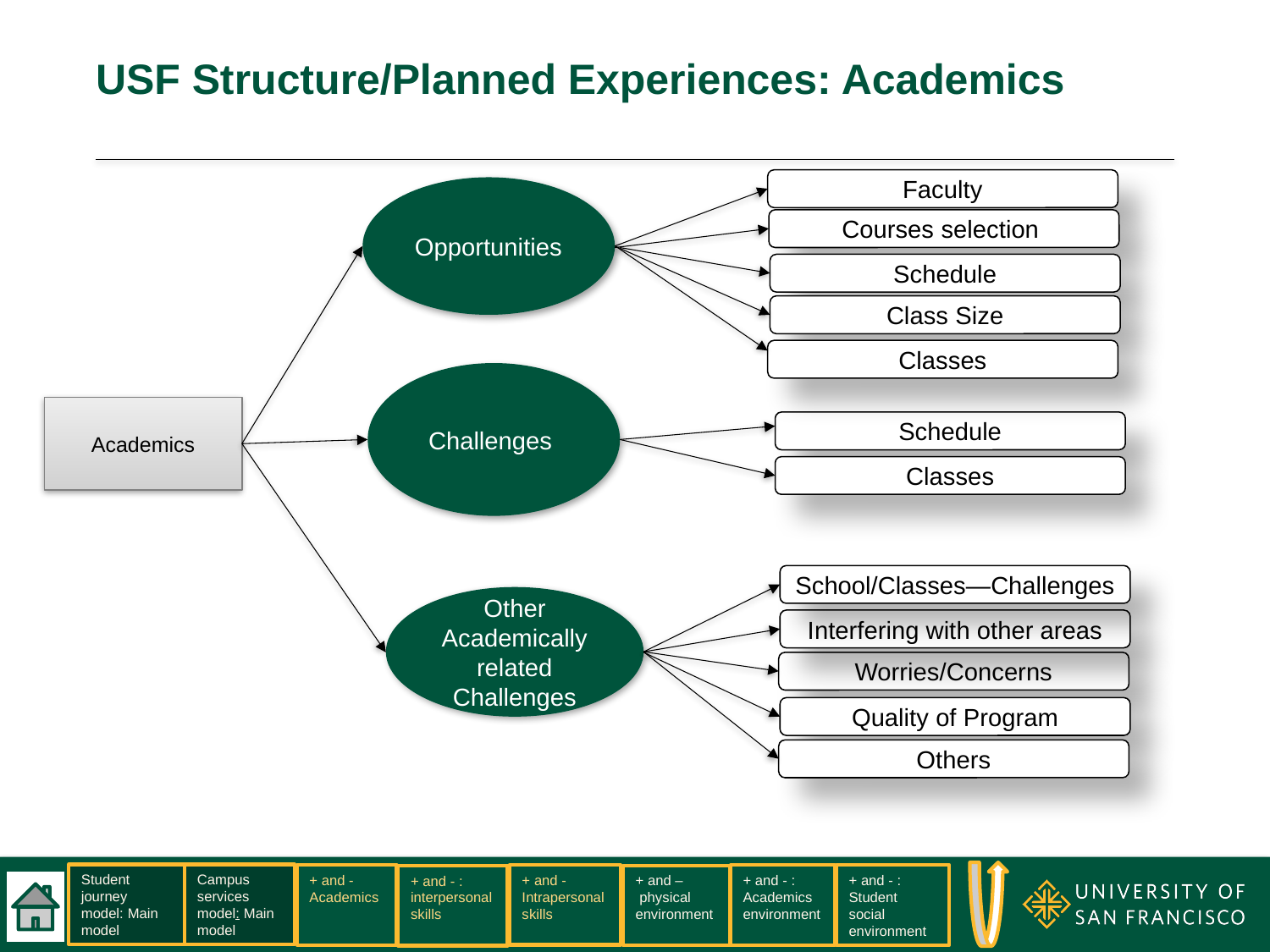

# USF Structure/Planned Experiences: Academics
Faculty
Opportunities
Courses selection
Schedule
Class Size
Classes
Challenges
Academics
Schedule
Classes
School/Classes—Challenges
Other Academically related Challenges
Interfering with other areas
Worries/Concerns
Quality of Program
Others

Student journey model: Main model
Campus services model: Main model
+ and - Intrapersonal skills

+ and -Academics

+ and - : Academics environment

+ and - : Student social environment
+ and –
 physical environment

+ and - : interpersonal skills